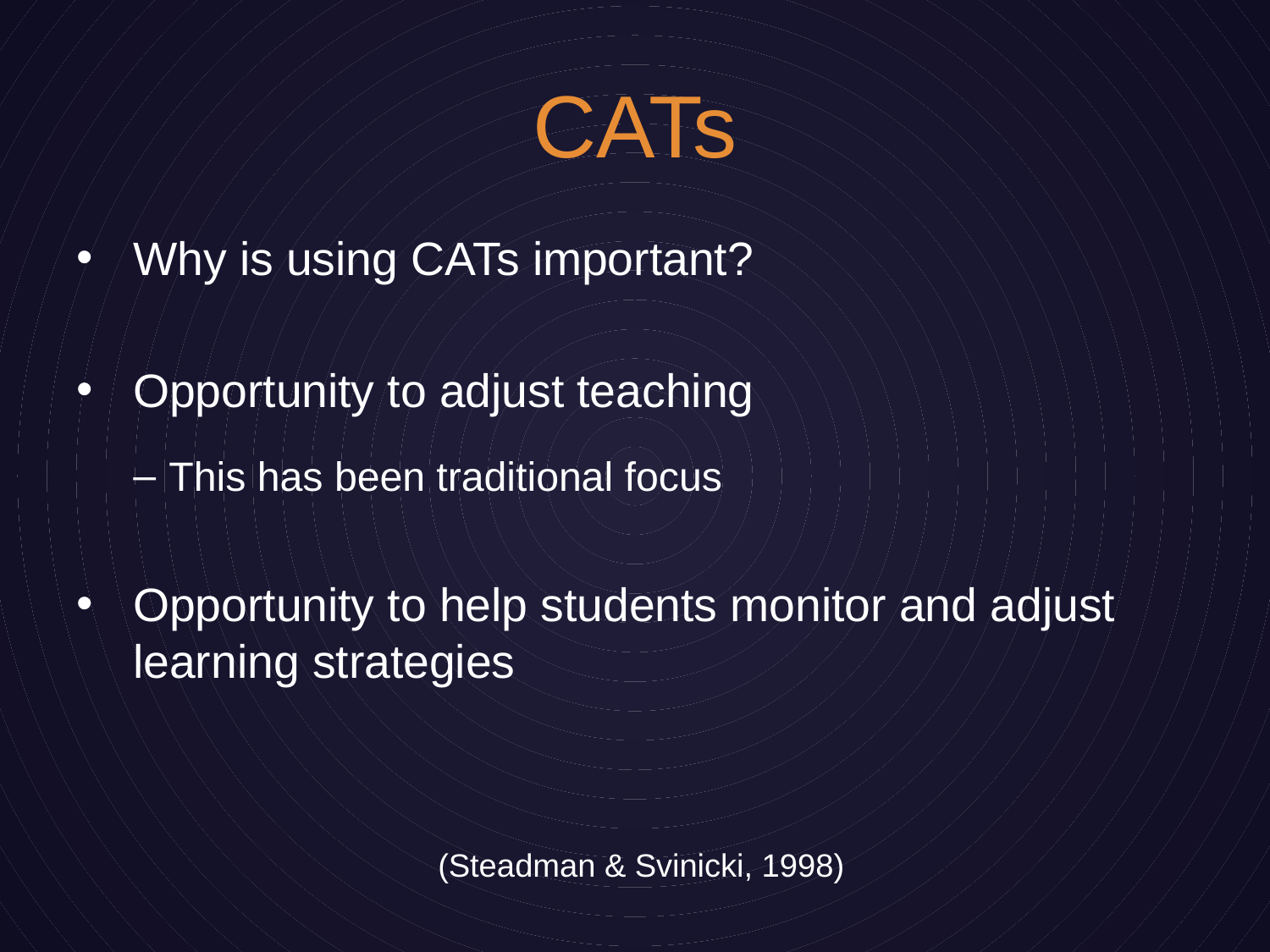

# CATs
Why is using CATs important?

Opportunity to adjust teaching
This has been traditional focus

Opportunity to help students monitor and adjust learning strategies

 (Steadman & Svinicki, 1998)